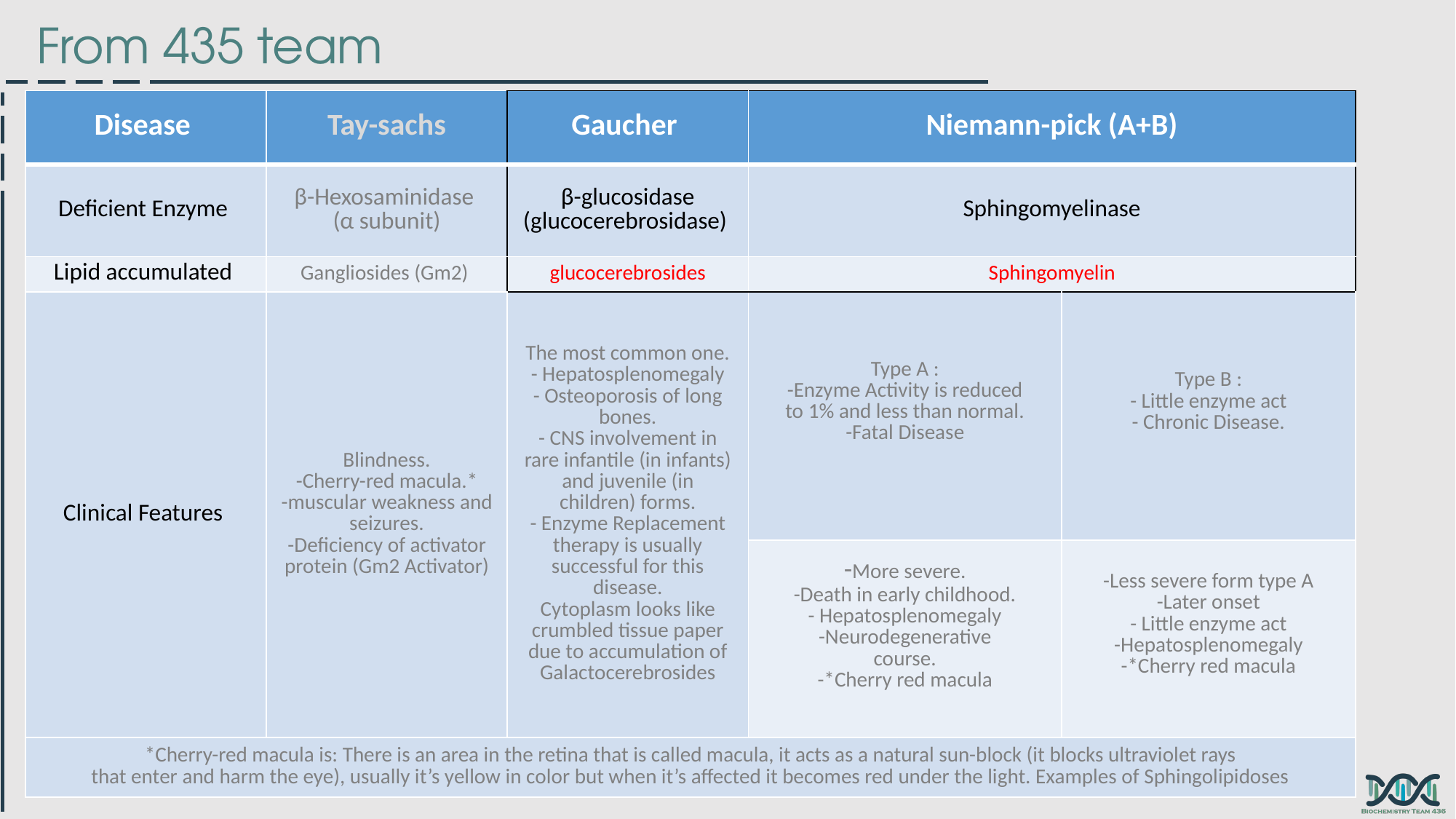

From 435 team
| Disease | Tay-sachs | Gaucher | Niemann-pick (A+B) |  |
| --- | --- | --- | --- | --- |
| Deficient Enzyme | β-Hexosaminidase (α subunit) | β-glucosidase (glucocerebrosidase) | Sphingomyelinase |  |
| Lipid accumulated | Gangliosides (Gm2) | glucocerebrosides | Sphingomyelin |  |
| Clinical Features | Blindness. -Cherry-red macula.\* -muscular weakness and seizures. -Deficiency of activator protein (Gm2 Activator) | The most common one. - Hepatosplenomegaly - Osteoporosis of long bones. - CNS involvement in rare infantile (in infants) and juvenile (in children) forms. - Enzyme Replacement therapy is usually successful for this disease. Cytoplasm looks like crumbled tissue paper due to accumulation of Galactocerebrosides | Type A : -Enzyme Activity is reduced to 1% and less than normal. -Fatal Disease | Type B : - Little enzyme act - Chronic Disease. |
|  |  |  | -More severe. -Death in early childhood. - Hepatosplenomegaly -Neurodegenerative course. -\*Cherry red macula | -Less severe form type A -Later onset - Little enzyme act -Hepatosplenomegaly -\*Cherry red macula |
| \*Cherry-red macula is: There is an area in the retina that is called macula, it acts as a natural sun-block (it blocks ultraviolet rays that enter and harm the eye), usually it’s yellow in color but when it’s affected it becomes red under the light. Examples of Sphingolipidoses |  |  |  |  |